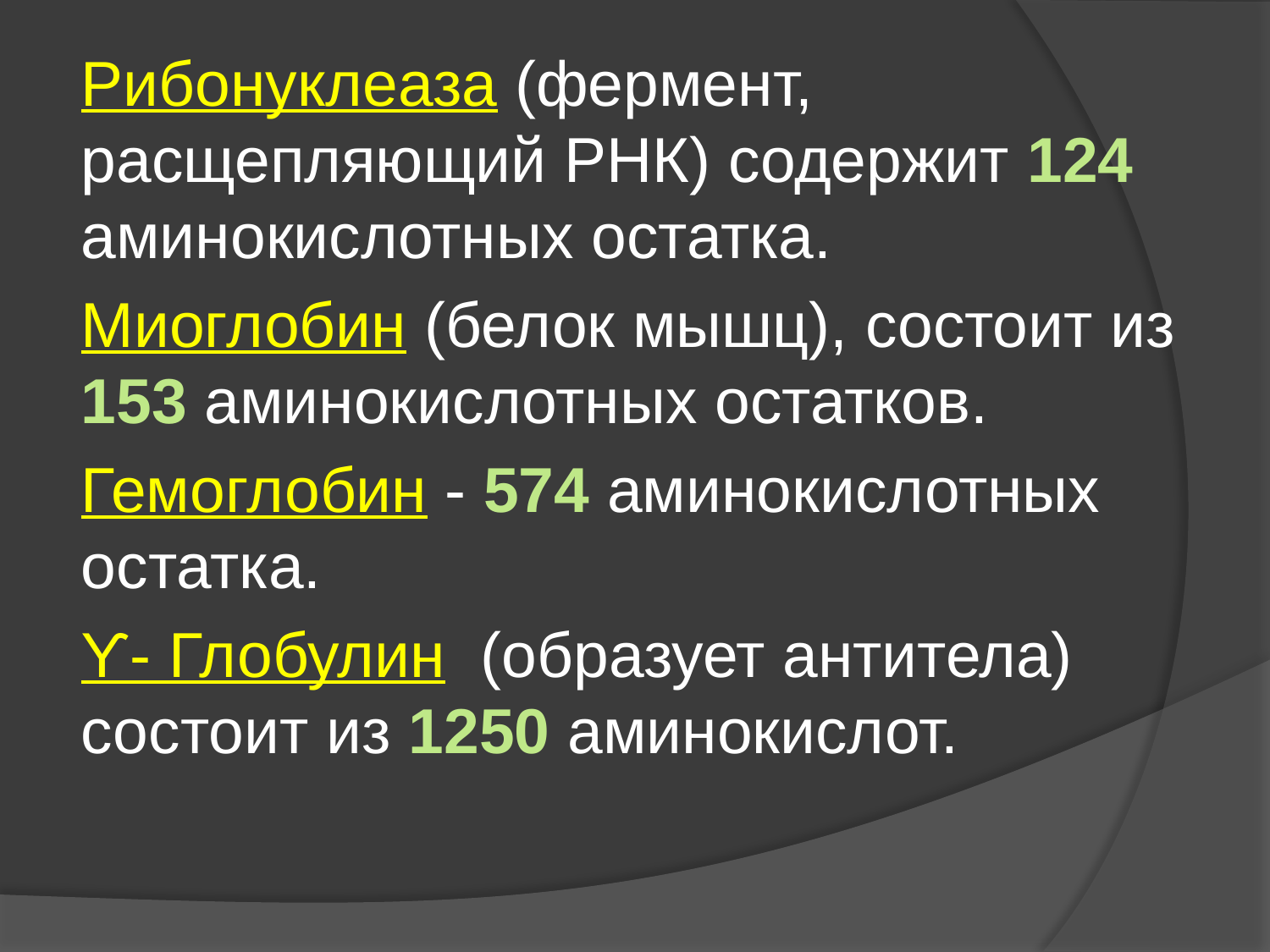

Рибонуклеаза (фермент, расщепляющий РНК) содержит 124 аминокислотных остатка.
Миоглобин (белок мышц), состоит из 153 аминокислотных остатков.
Гемоглобин - 574 аминокислотных остатка.
ϒ- Глобулин  (образует антитела) состоит из 1250 аминокислот.